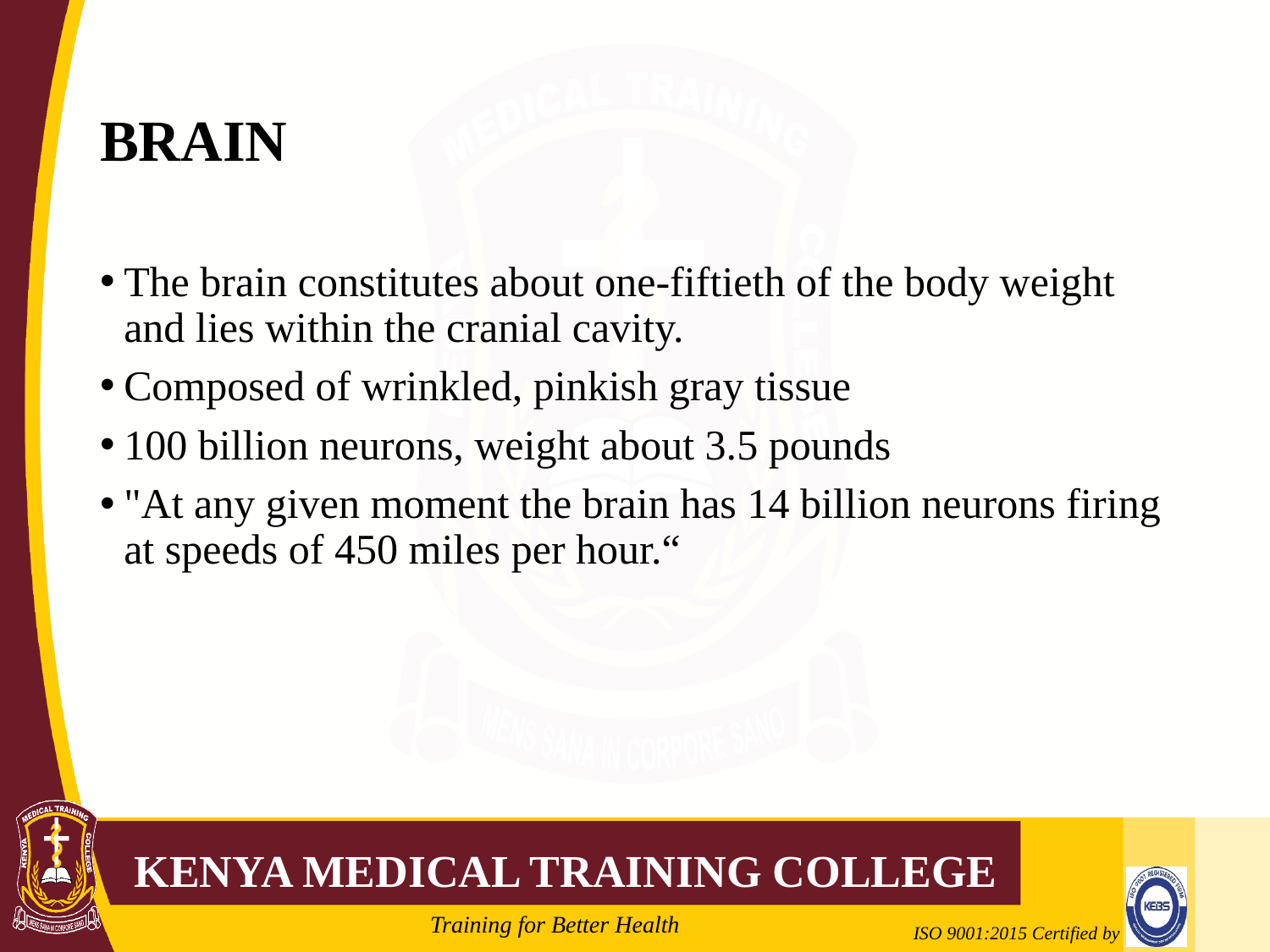

# BRAIN
The brain constitutes about one-fiftieth of the body weight and lies within the cranial cavity.
Composed of wrinkled, pinkish gray tissue
100 billion neurons, weight about 3.5 pounds
"At any given moment the brain has 14 billion neurons firing at speeds of 450 miles per hour.“